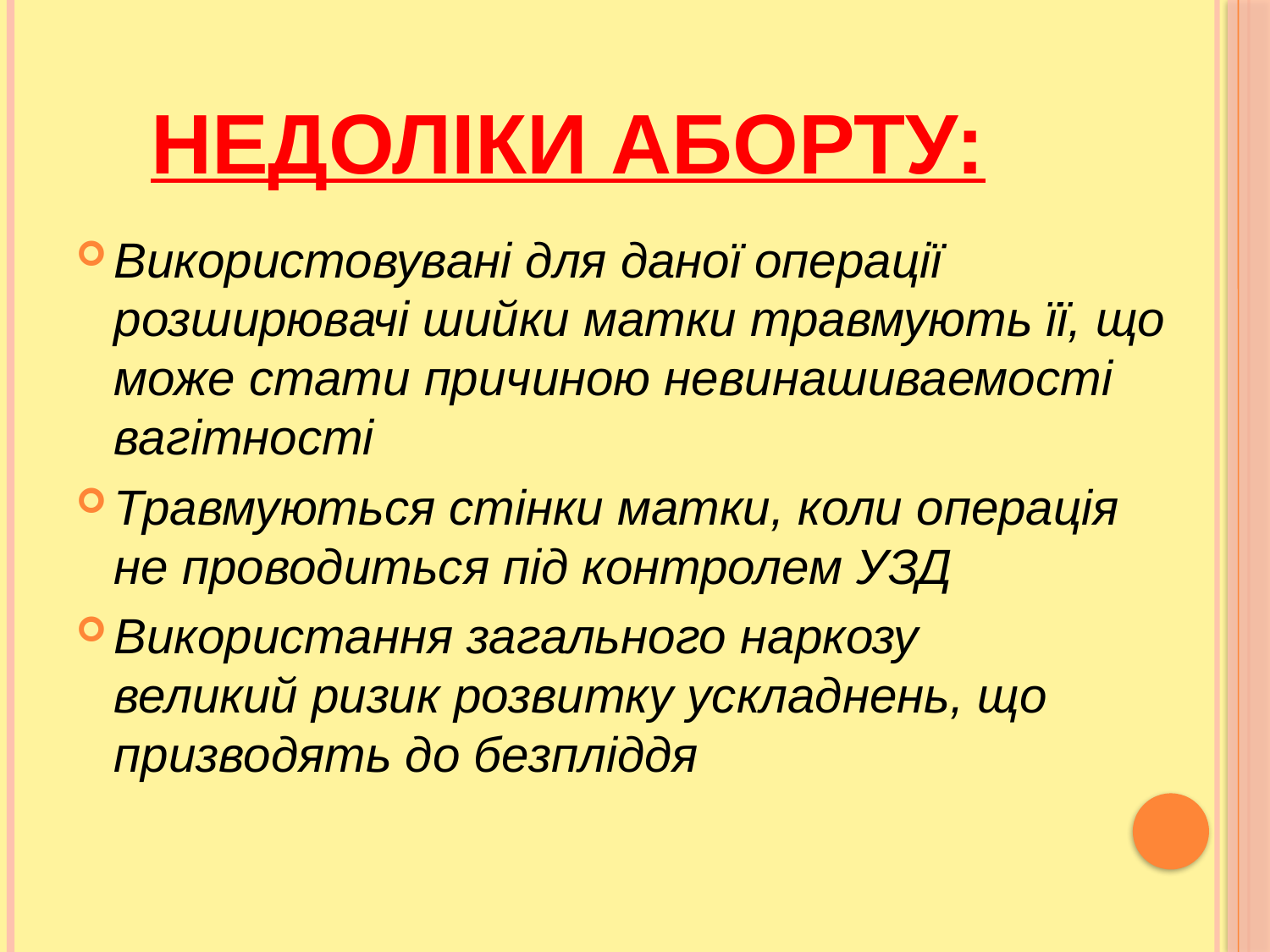

# Недоліки аборту:
Використовувані для даної операції розширювачі шийки матки травмують її, що може стати причиною невинашиваемості вагітності
Травмуються стінки матки, коли операція не проводиться під контролем УЗД
Використання загального наркозу
великий ризик розвитку ускладнень, що призводять до безпліддя